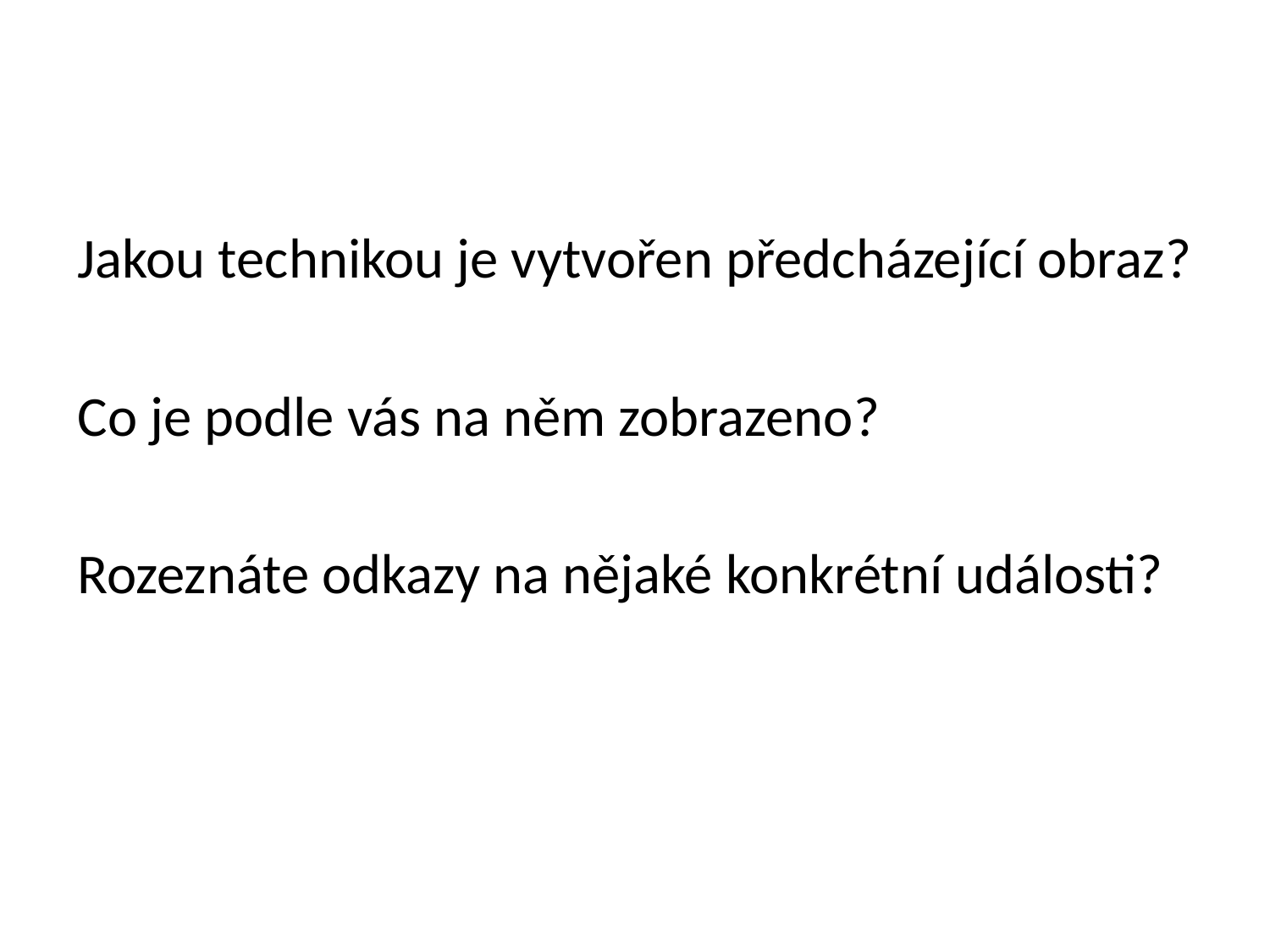

Jakou technikou je vytvořen předcházející obraz?

Co je podle vás na něm zobrazeno?

Rozeznáte odkazy na nějaké konkrétní události?